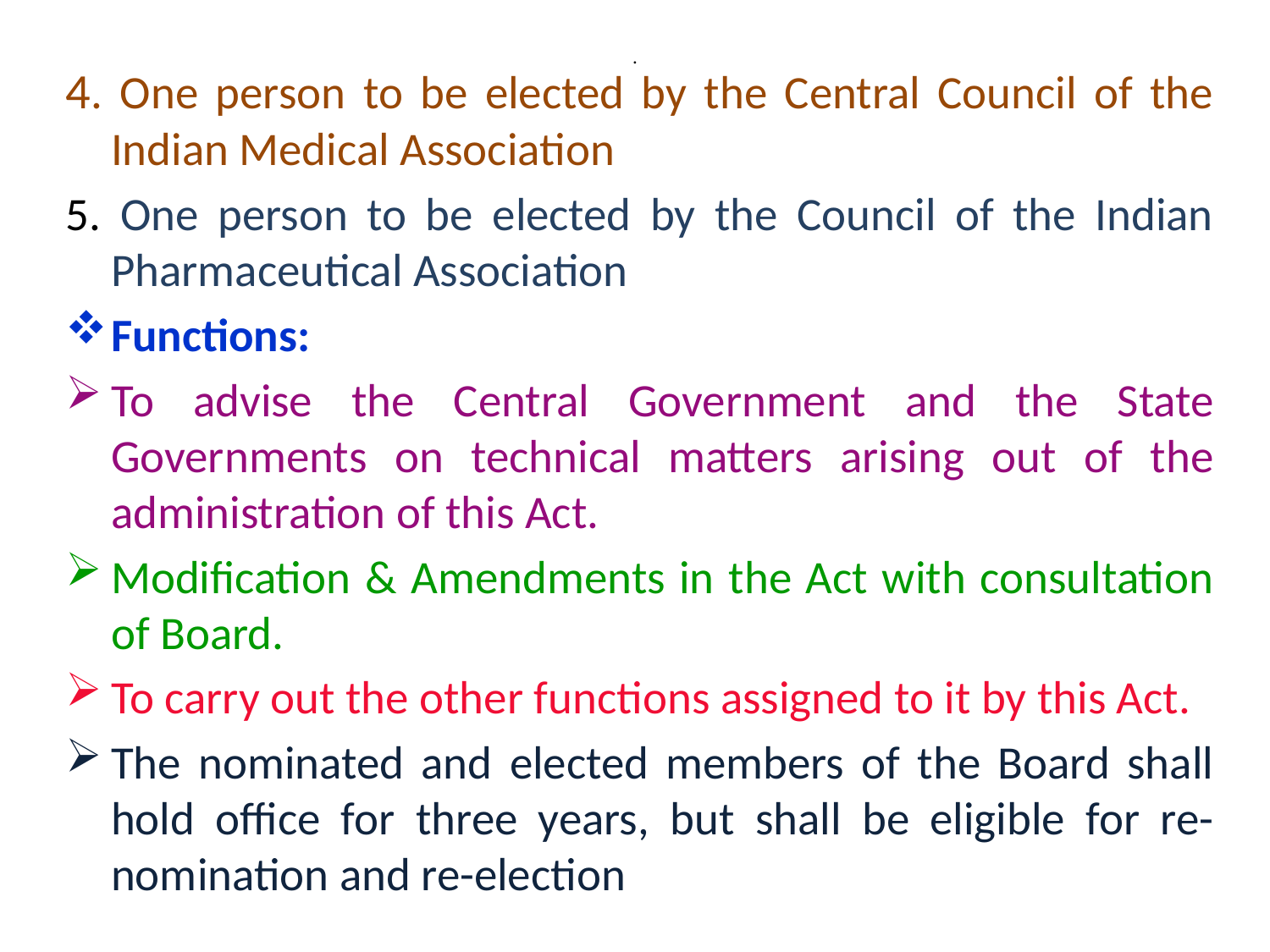

# .
4. One person to be elected by the Central Council of the Indian Medical Association
5. One person to be elected by the Council of the Indian Pharmaceutical Association
Functions:
To advise the Central Government and the State Governments on technical matters arising out of the administration of this Act.
Modification & Amendments in the Act with consultation of Board.
To carry out the other functions assigned to it by this Act.
The nominated and elected members of the Board shall hold office for three years, but shall be eligible for re-nomination and re-election